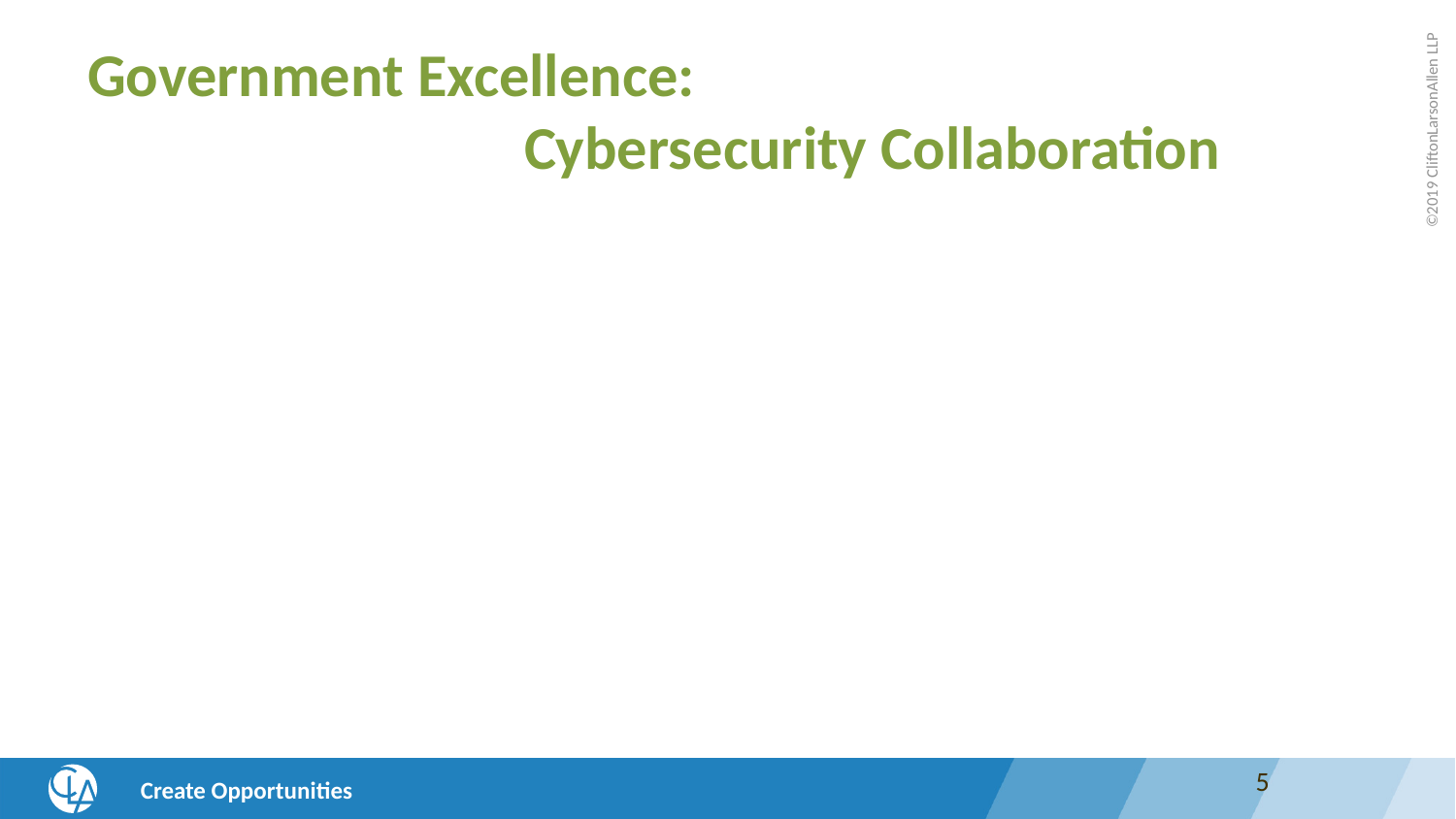

# Government Excellence: Cybersecurity Collaboration

“In March, a Utah-based renewable energy company became the target of a first-of-its-kind cyberattack on a U.S. utility, sporadically losing track of its generation sites over a 12-hour period….”

Per the Department of Energy the attack “is the first confirmed to have caused interruptions of electrical system operations…”

Attackers responsible numerous attacks resulting in outages in other countries were discovered probing the defenses of our energy grid in June

“The increasingly interconnected nature of vital systems means an ever-expanding landscape of threats, and energy infrastructure is emerging as one of the most critical intersections of vulnerability and risk.”
5